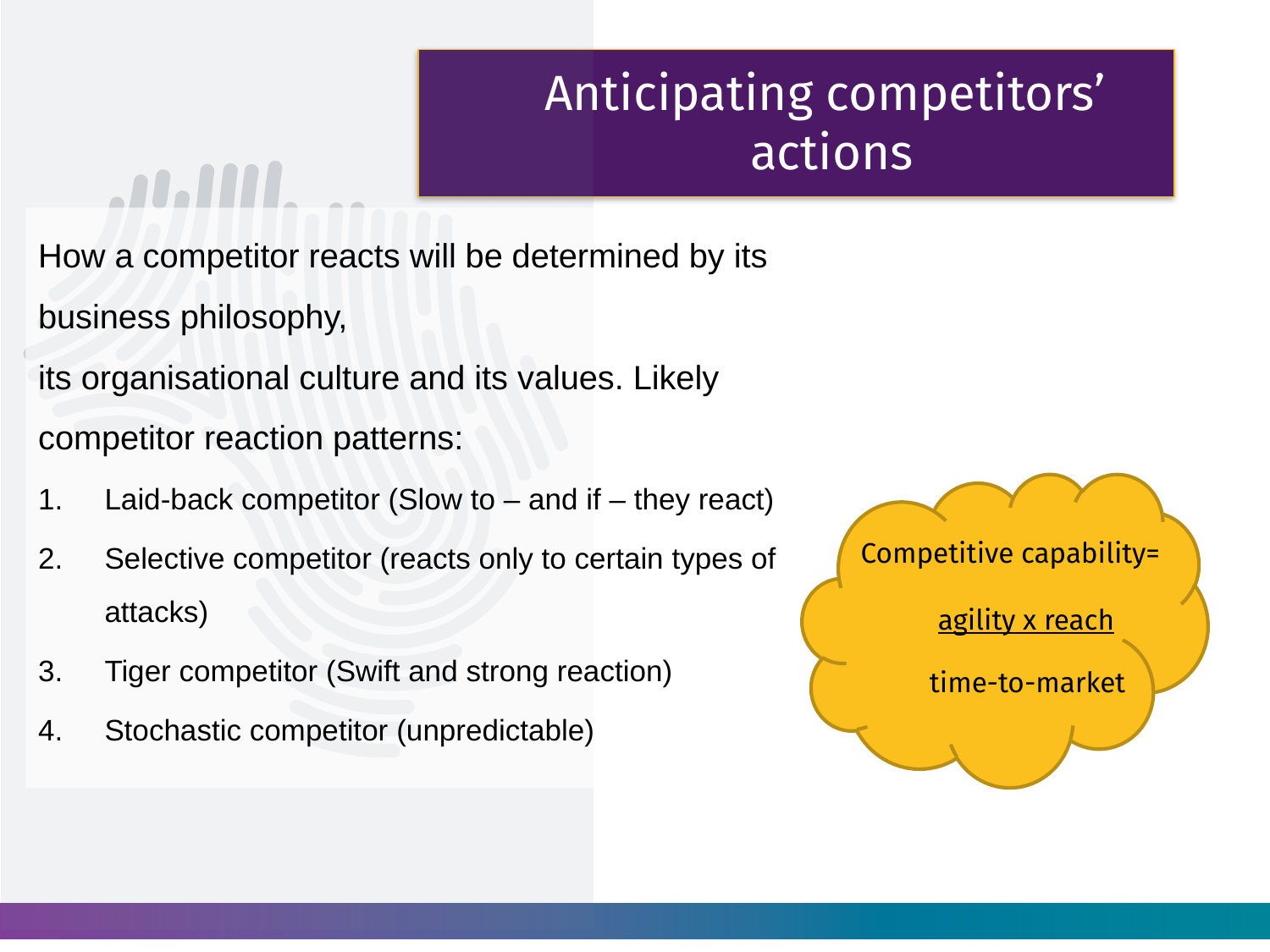

# Anticipating competitors’ actions
How a competitor reacts will be determined by its business philosophy,
its organisational culture and its values. Likely competitor reaction patterns:
Laid-back competitor (Slow to – and if – they react)
Selective competitor (reacts only to certain types of attacks)
Tiger competitor (Swift and strong reaction)
Stochastic competitor (unpredictable)

Competitive capability=
agility x reach
time-to-market